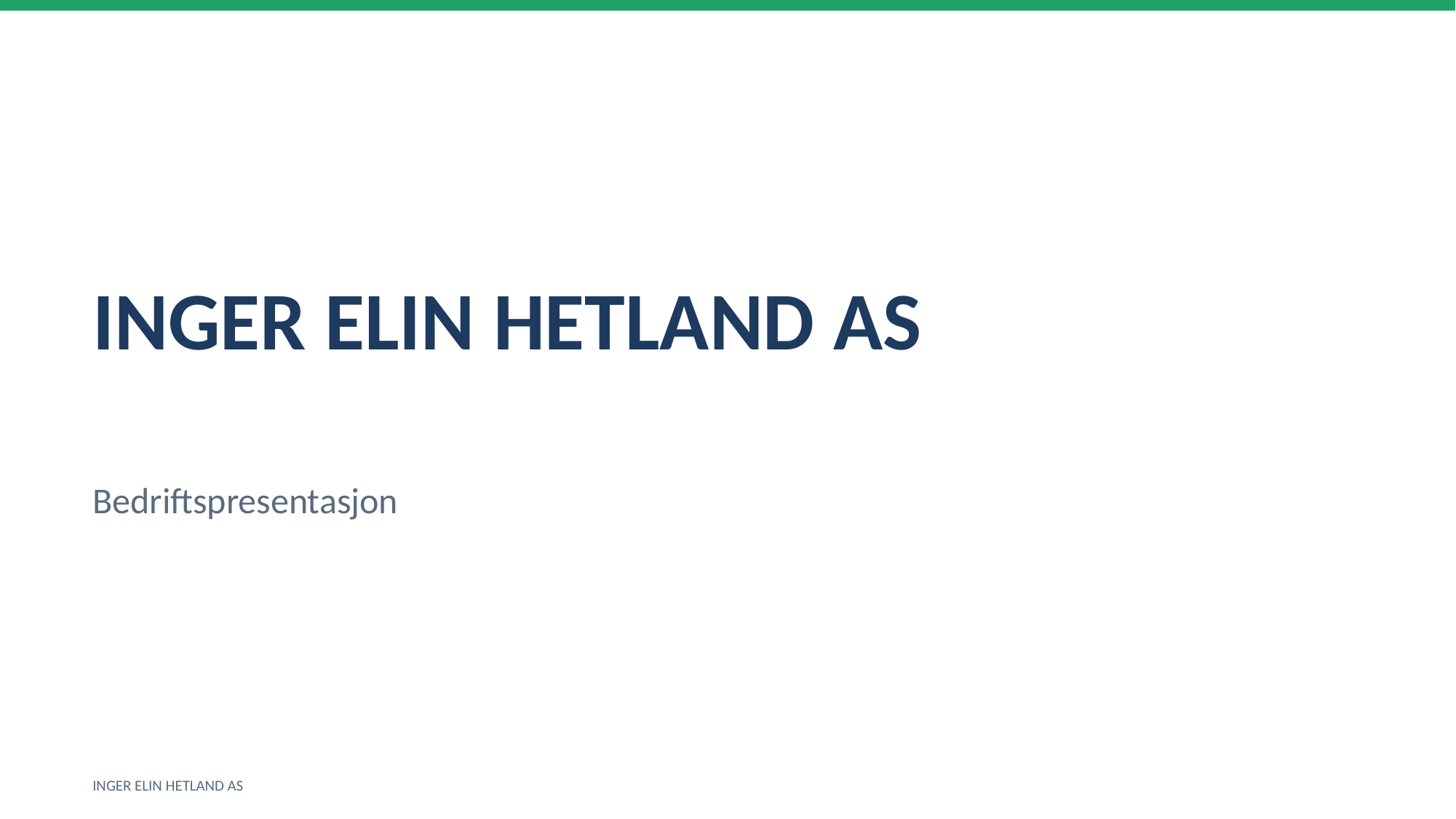

INGER ELIN HETLAND AS
Bedriftspresentasjon
INGER ELIN HETLAND AS